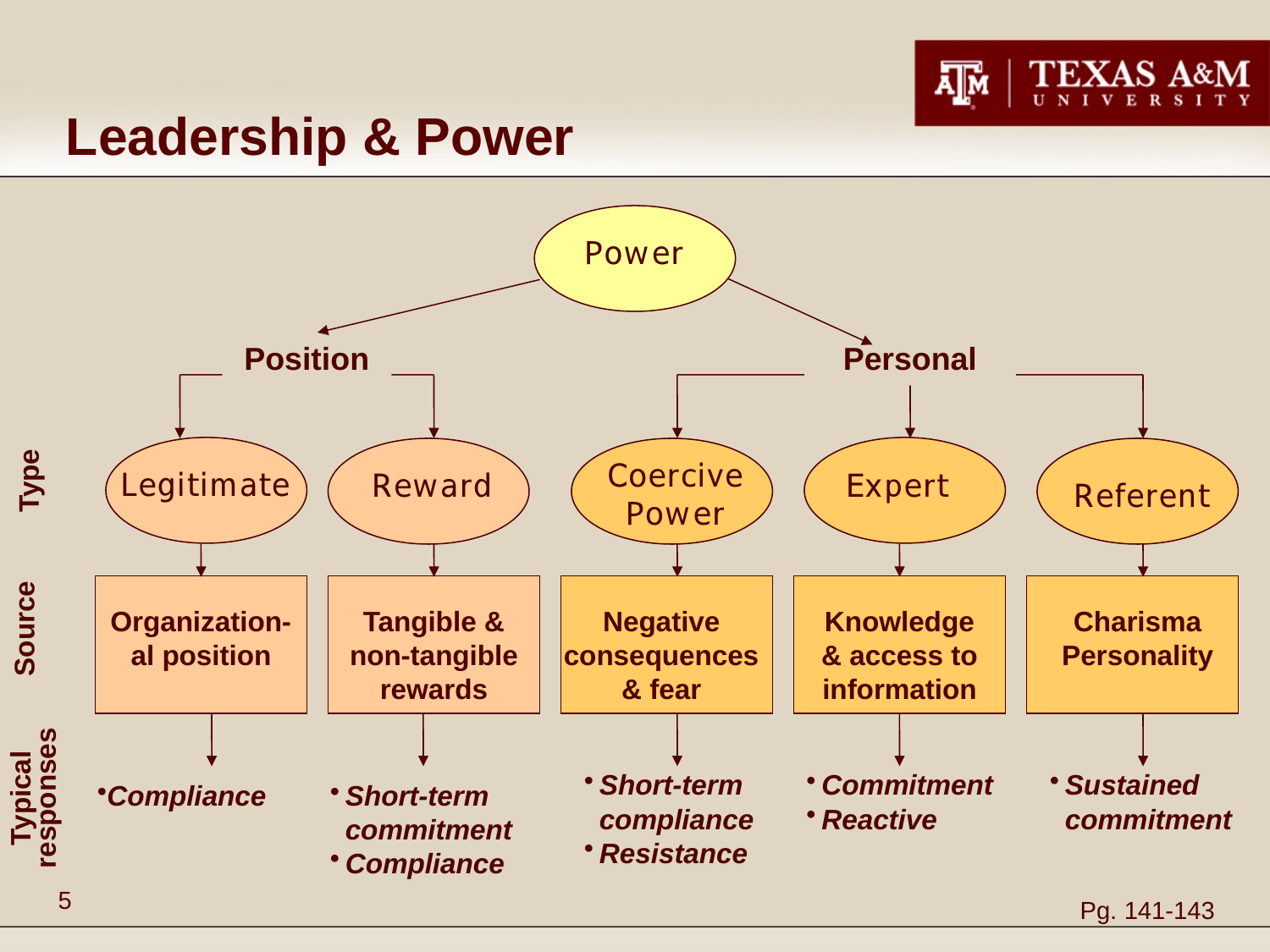

# Leadership & Power

Power

Position
Personal

Type

Coercive Power
Legitimate
Reward
Expert
Referent

Source

Organization-al position
Tangible & non-tangible rewards
Negative
consequences& fear
Knowledge
& access to information
Charisma
Personality
Typical
responses

Short-term compliance
Resistance
Commitment
Reactive
Sustained commitment
Compliance
Short-term commitment
Compliance

5
Pg. 141-143